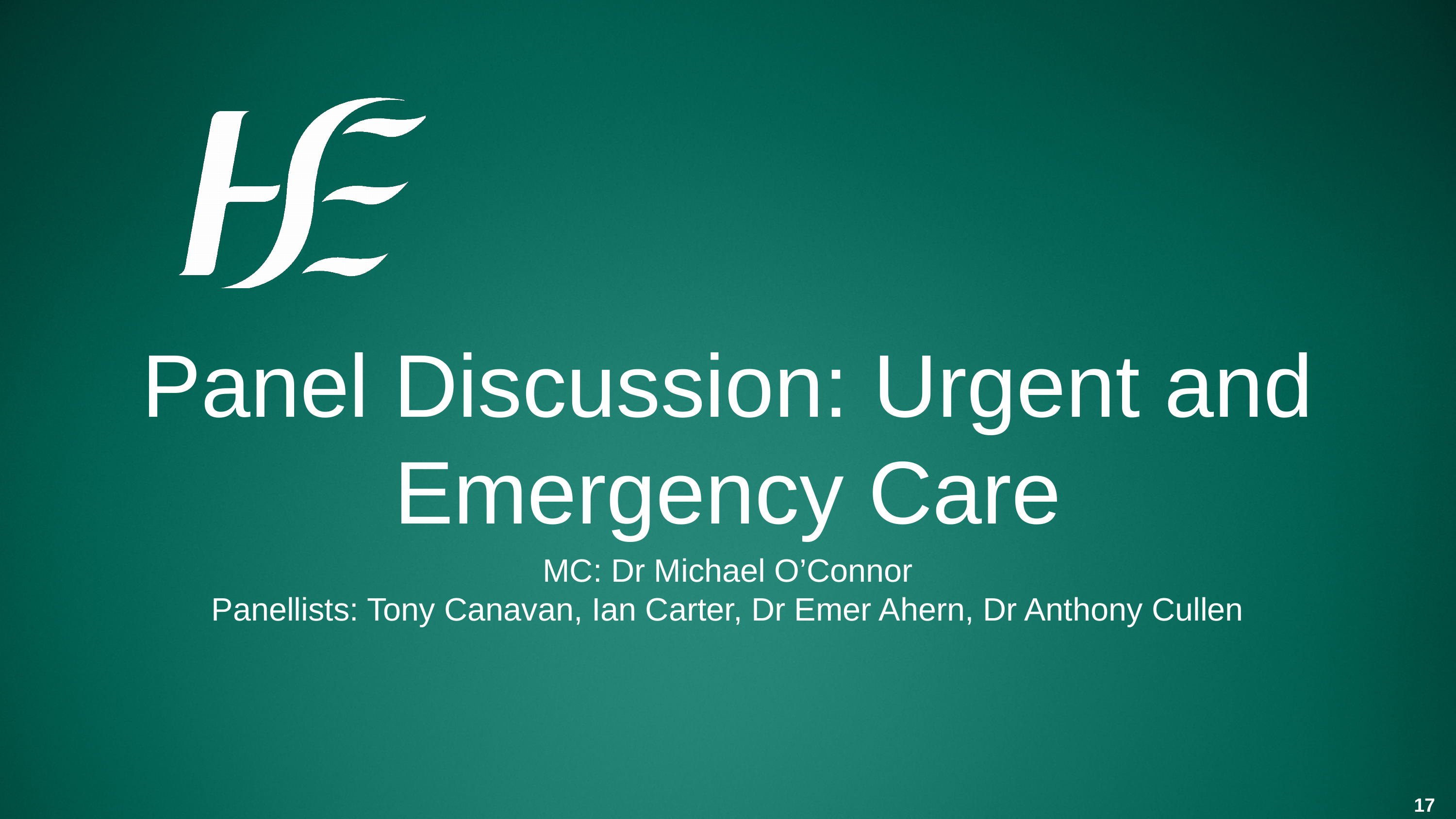

Panel Discussion: Urgent and Emergency Care

MC: Dr Michael O’Connor
Panellists: Tony Canavan, Ian Carter, Dr Emer Ahern, Dr Anthony Cullen

17